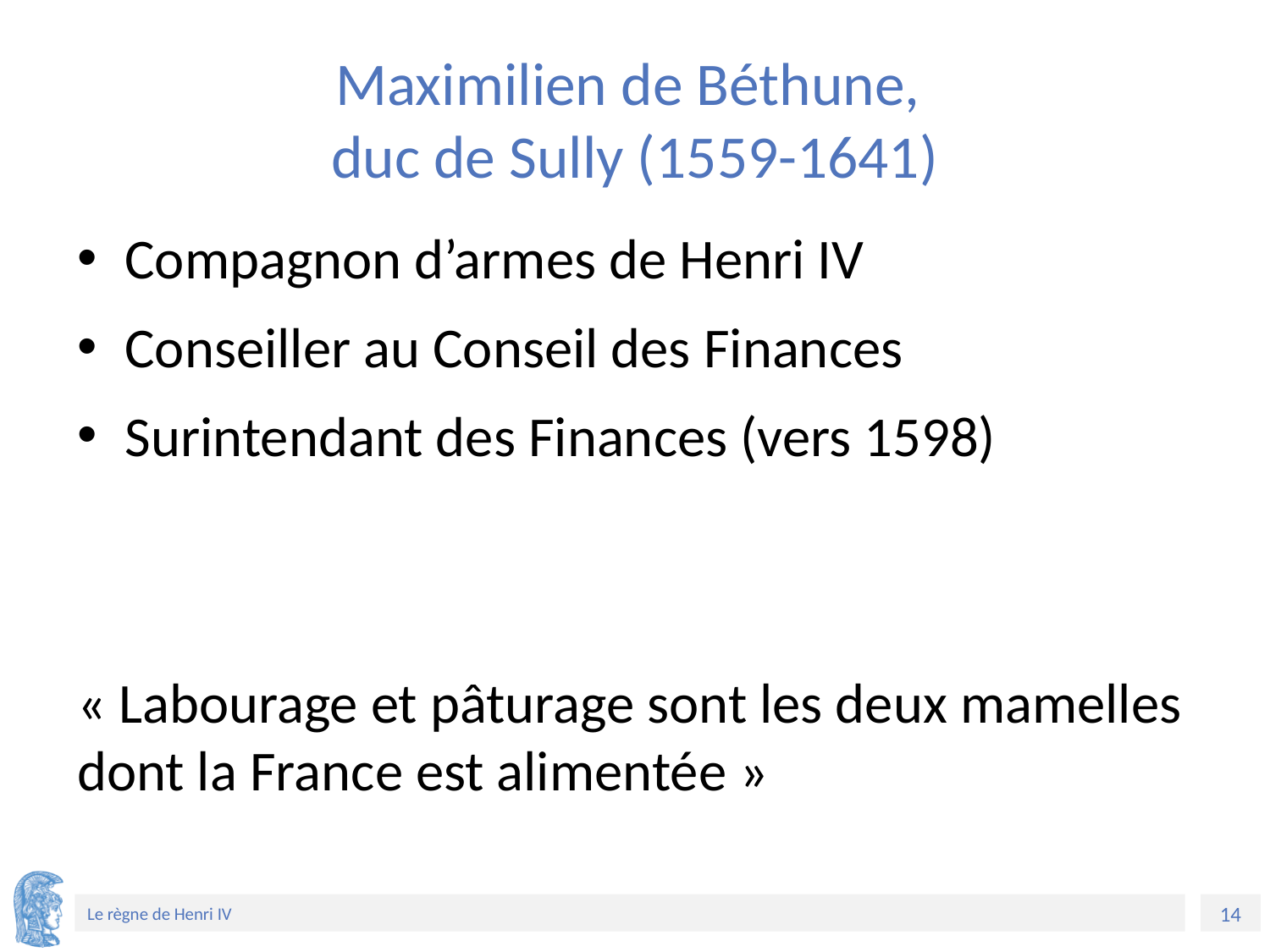

# Maximilien de Béthune, duc de Sully (1559-1641)
Compagnon d’armes de Henri IV
Conseiller au Conseil des Finances
Surintendant des Finances (vers 1598)

« Labourage et pâturage sont les deux mamelles dont la France est alimentée »